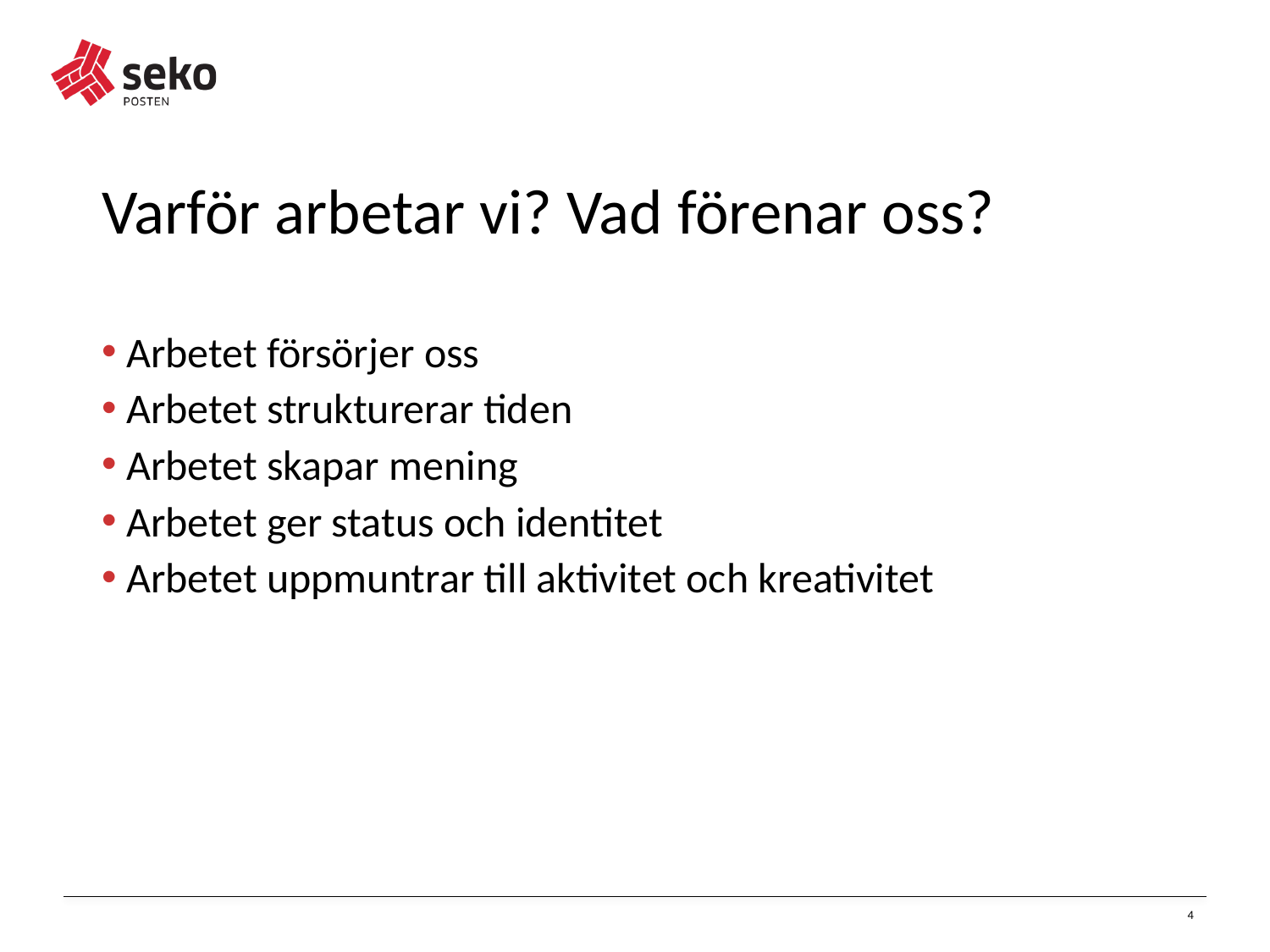

Varför arbetar vi? Vad förenar oss?
Arbetet försörjer oss
Arbetet strukturerar tiden
Arbetet skapar mening
Arbetet ger status och identitet
Arbetet uppmuntrar till aktivitet och kreativitet
4